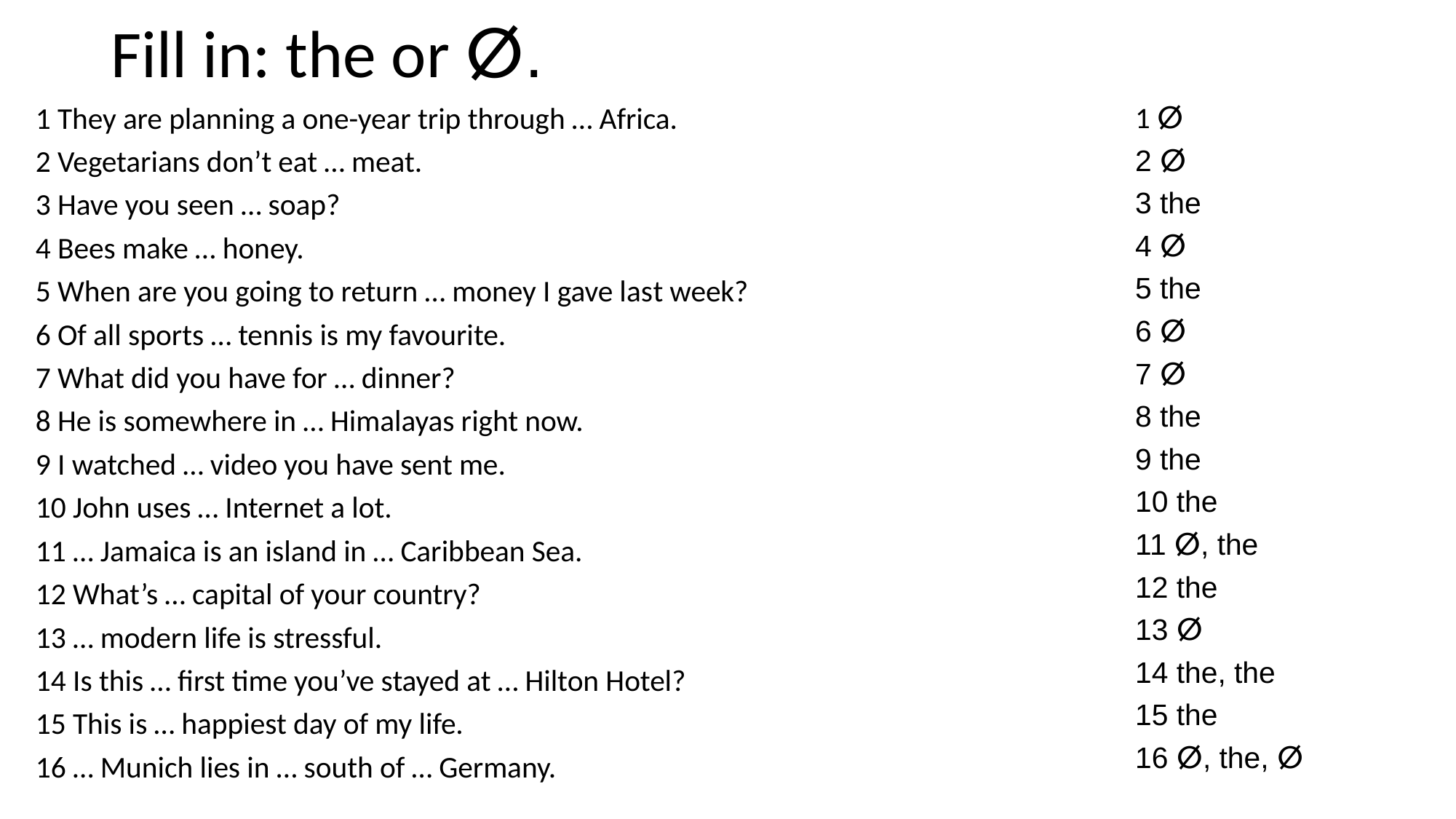

# Fill in: the or ⵁ.
1 They are planning a one-year trip through … Africa.
2 Vegetarians don’t eat … meat.
3 Have you seen … soap?
4 Bees make … honey.
5 When are you going to return … money I gave last week?
6 Of all sports … tennis is my favourite.
7 What did you have for … dinner?
8 He is somewhere in … Himalayas right now.
9 I watched … video you have sent me.
10 John uses … Internet a lot.
11 … Jamaica is an island in … Caribbean Sea.
12 What’s … capital of your country?
13 … modern life is stressful.
14 Is this … first time you’ve stayed at … Hilton Hotel?
15 This is … happiest day of my life.
16 … Munich lies in … south of … Germany.
1 ⵁ
2 ⵁ
3 the
4 ⵁ
5 the
6 ⵁ
7 ⵁ
8 the
9 the
10 the
11 ⵁ, the
12 the
13 ⵁ
14 the, the
15 the
16 ⵁ, the, ⵁ